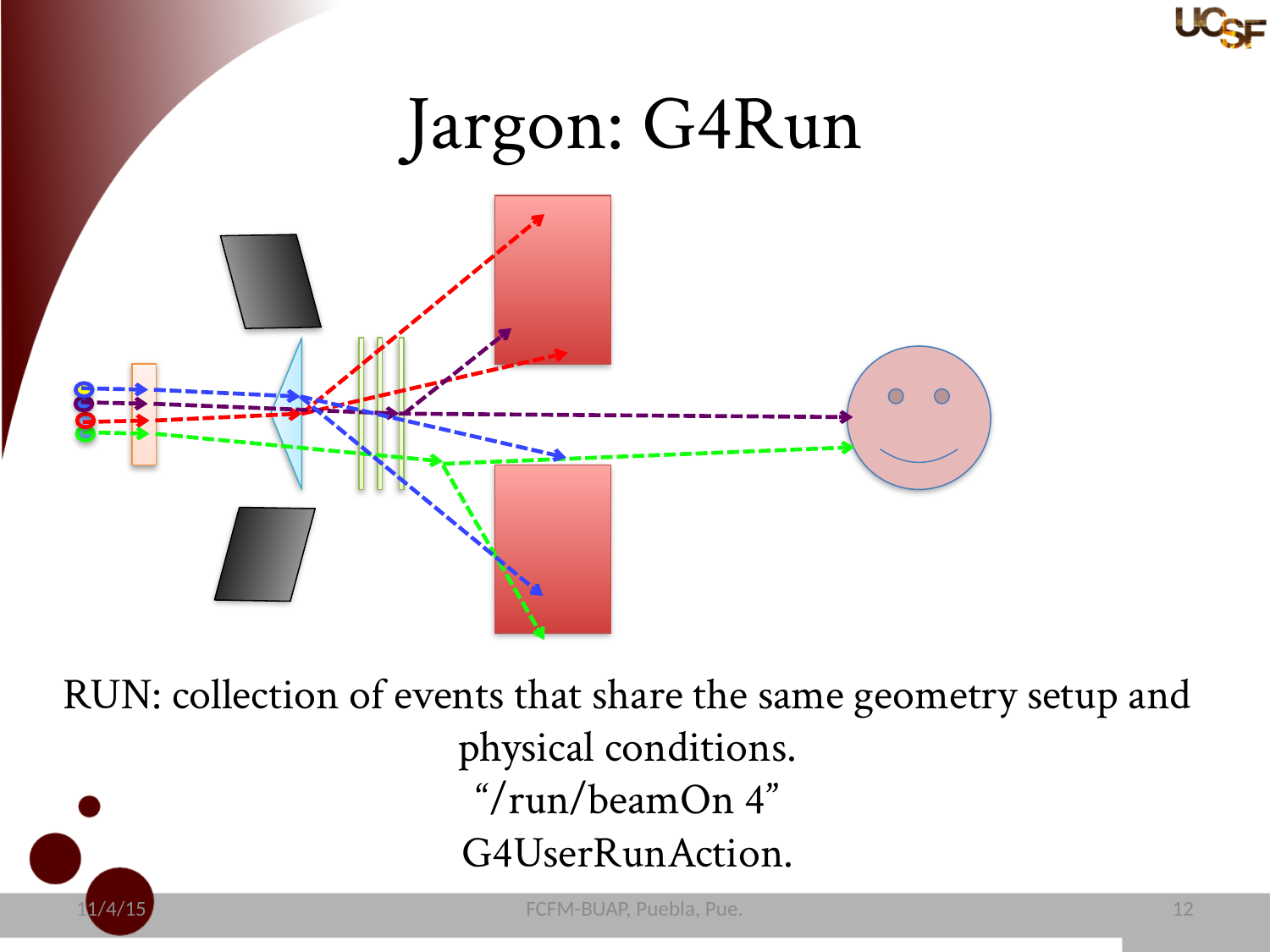

# Jargon: G4Run

RUN: collection of events that share the same geometry setup and physical conditions.
“/run/beamOn 4”
G4UserRunAction.
11/4/15
FCFM-BUAP, Puebla, Pue.
12